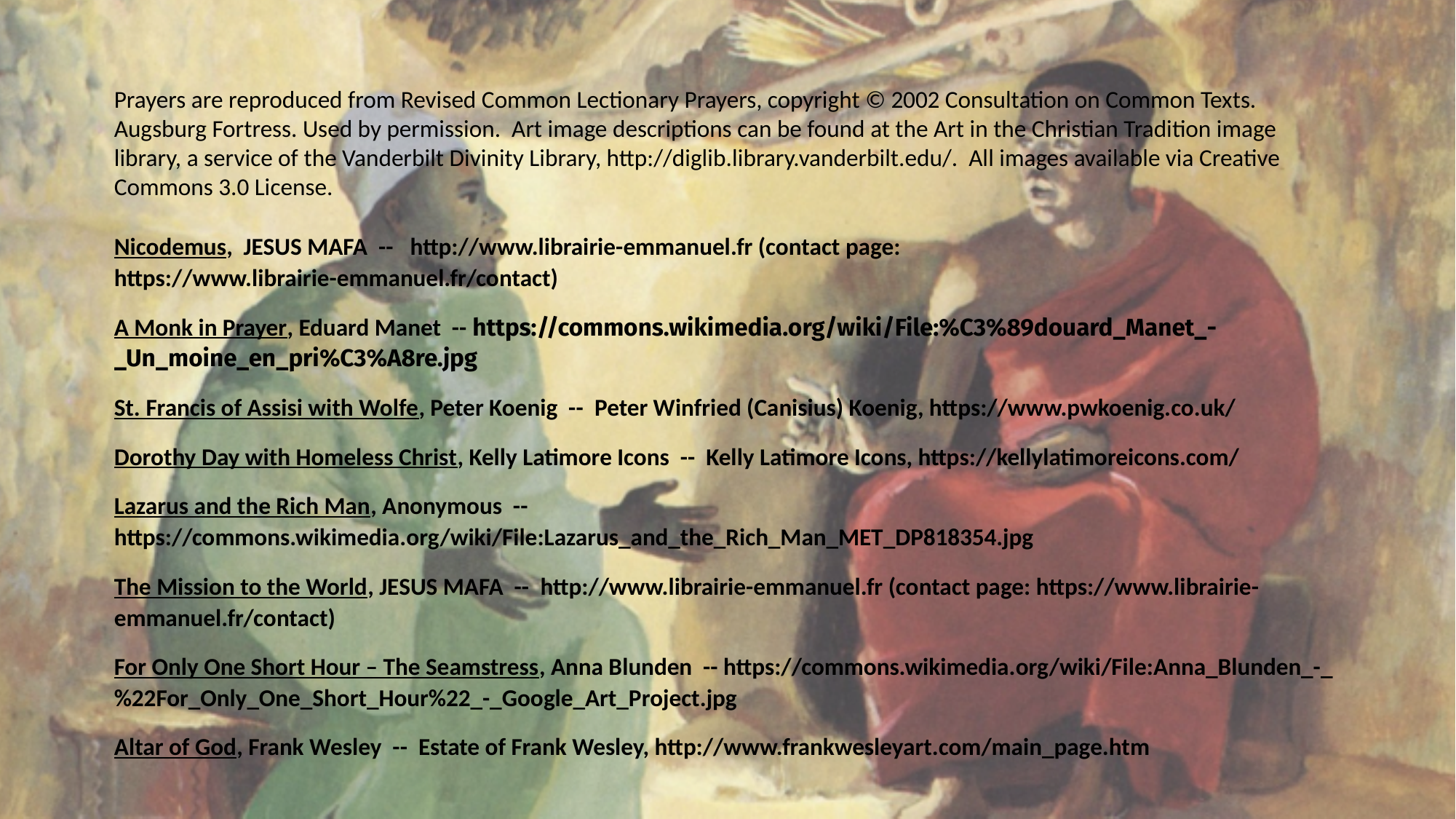

Prayers are reproduced from Revised Common Lectionary Prayers, copyright © 2002 Consultation on Common Texts. Augsburg Fortress. Used by permission.  Art image descriptions can be found at the Art in the Christian Tradition image library, a service of the Vanderbilt Divinity Library, http://diglib.library.vanderbilt.edu/.  All images available via Creative Commons 3.0 License.

Nicodemus,  JESUS MAFA  --   http://www.librairie-emmanuel.fr (contact page: https://www.librairie-emmanuel.fr/contact)
A Monk in Prayer, Eduard Manet  -- https://commons.wikimedia.org/wiki/File:%C3%89douard_Manet_-_Un_moine_en_pri%C3%A8re.jpg
St. Francis of Assisi with Wolfe, Peter Koenig  --  Peter Winfried (Canisius) Koenig, https://www.pwkoenig.co.uk/
Dorothy Day with Homeless Christ, Kelly Latimore Icons  --  Kelly Latimore Icons, https://kellylatimoreicons.com/
Lazarus and the Rich Man, Anonymous  --   https://commons.wikimedia.org/wiki/File:Lazarus_and_the_Rich_Man_MET_DP818354.jpg
The Mission to the World, JESUS MAFA  --  http://www.librairie-emmanuel.fr (contact page: https://www.librairie-emmanuel.fr/contact)
For Only One Short Hour – The Seamstress, Anna Blunden  -- https://commons.wikimedia.org/wiki/File:Anna_Blunden_-_%22For_Only_One_Short_Hour%22_-_Google_Art_Project.jpg
Altar of God, Frank Wesley  --  Estate of Frank Wesley, http://www.frankwesleyart.com/main_page.htm